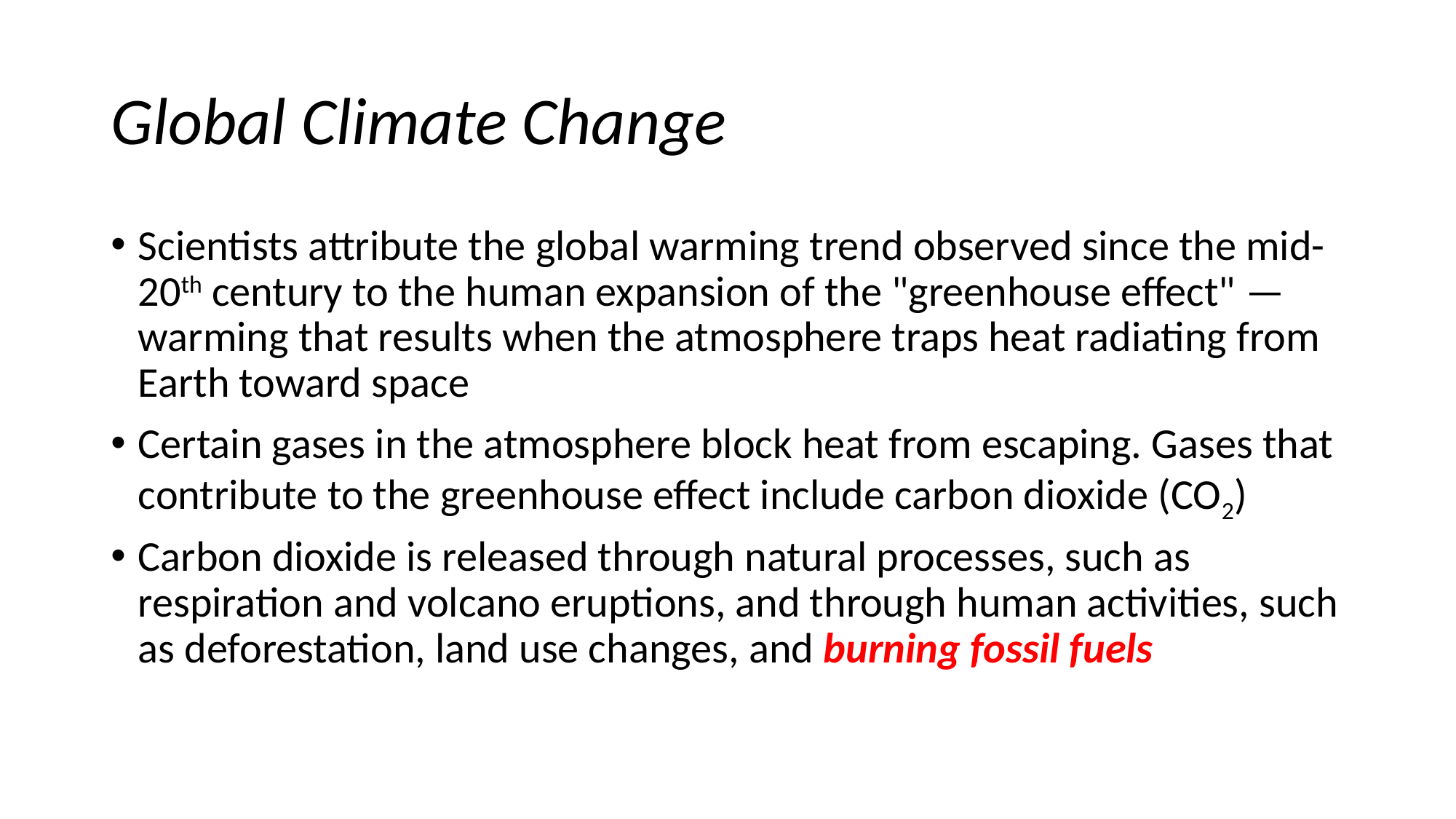

# Global Climate Change
Scientists attribute the global warming trend observed since the mid-20th century to the human expansion of the "greenhouse effect" — warming that results when the atmosphere traps heat radiating from Earth toward space
Certain gases in the atmosphere block heat from escaping. Gases that contribute to the greenhouse effect include carbon dioxide (CO2)
Carbon dioxide is released through natural processes, such as respiration and volcano eruptions, and through human activities, such as deforestation, land use changes, and burning fossil fuels